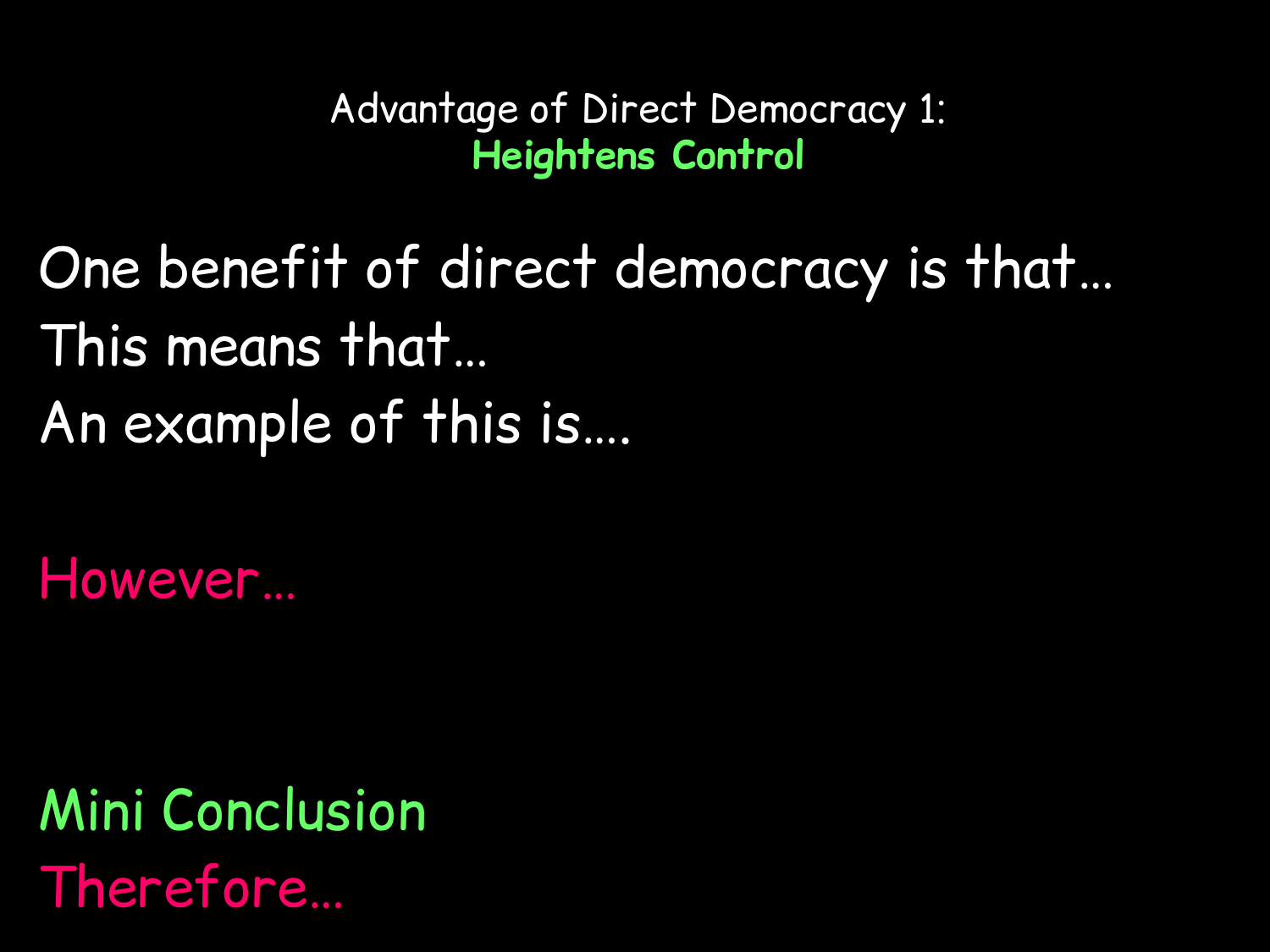

# Advantage of Direct Democracy 1: Heightens Control
One benefit of direct democracy is that…
This means that…
An example of this is….

However…

Mini Conclusion
Therefore…